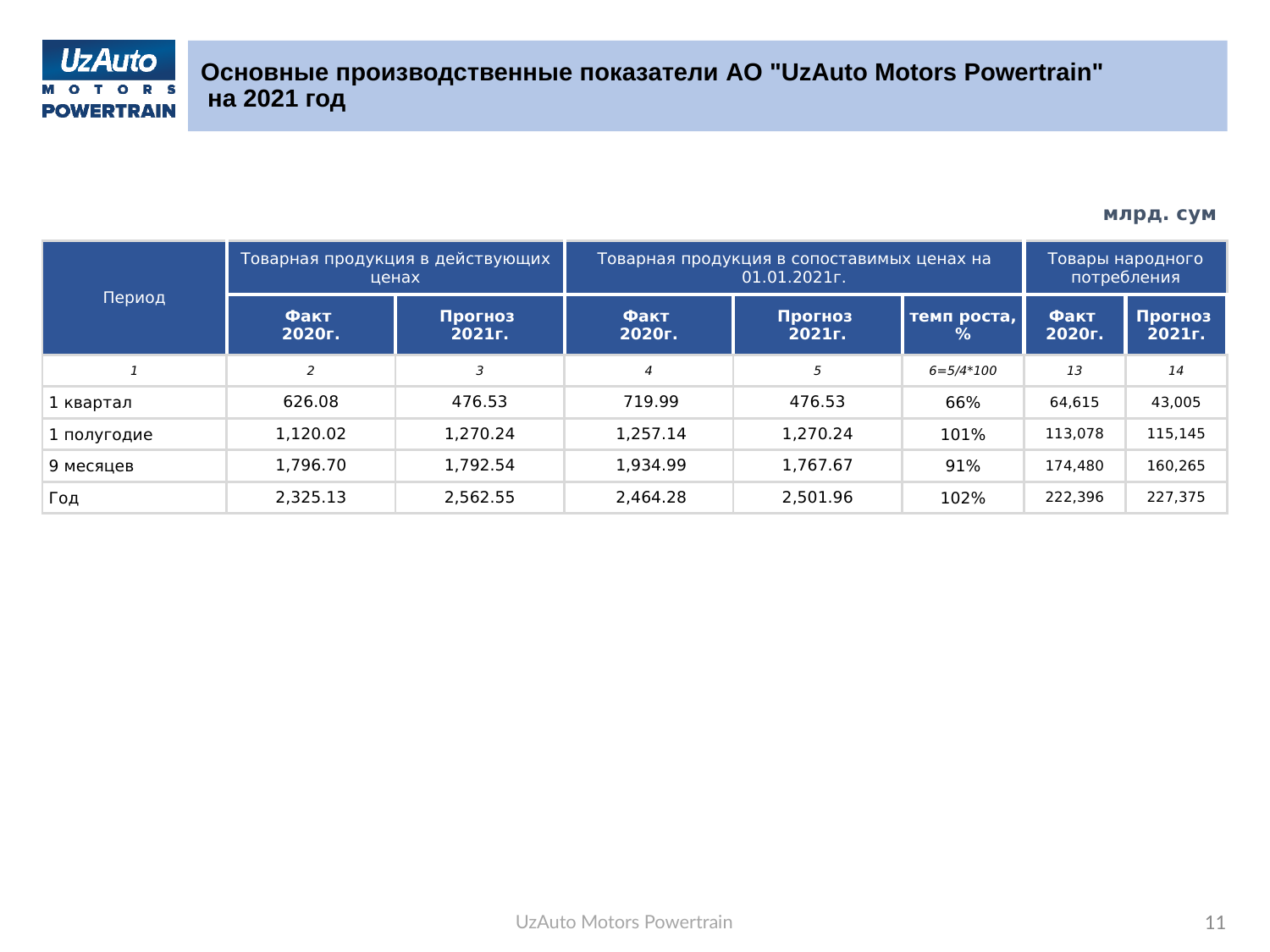

# Основные производственные показатели АО "UzAuto Motors Powertrain" на 2021 год
млрд. сум
| Период | Товарная продукция в действующих ценах |  | Товарная продукция в сопоставимых ценах на 01.01.2021г. |  |  | Товары народного потребления |  |
| --- | --- | --- | --- | --- | --- | --- | --- |
|  | Факт 2020г. | Прогноз 2021г. | Факт 2020г. | Прогноз 2021г. | темп роста, % | Факт 2020г. | Прогноз 2021г. |
| 1 | 2 | 3 | 4 | 5 | 6=5/4\*100 | 13 | 14 |
| 1 квартал | 626.08 | 476.53 | 719.99 | 476.53 | 66% | 64,615 | 43,005 |
| 1 полугодие | 1,120.02 | 1,270.24 | 1,257.14 | 1,270.24 | 101% | 113,078 | 115,145 |
| 9 месяцев | 1,796.70 | 1,792.54 | 1,934.99 | 1,767.67 | 91% | 174,480 | 160,265 |
| Год | 2,325.13 | 2,562.55 | 2,464.28 | 2,501.96 | 102% | 222,396 | 227,375 |
11